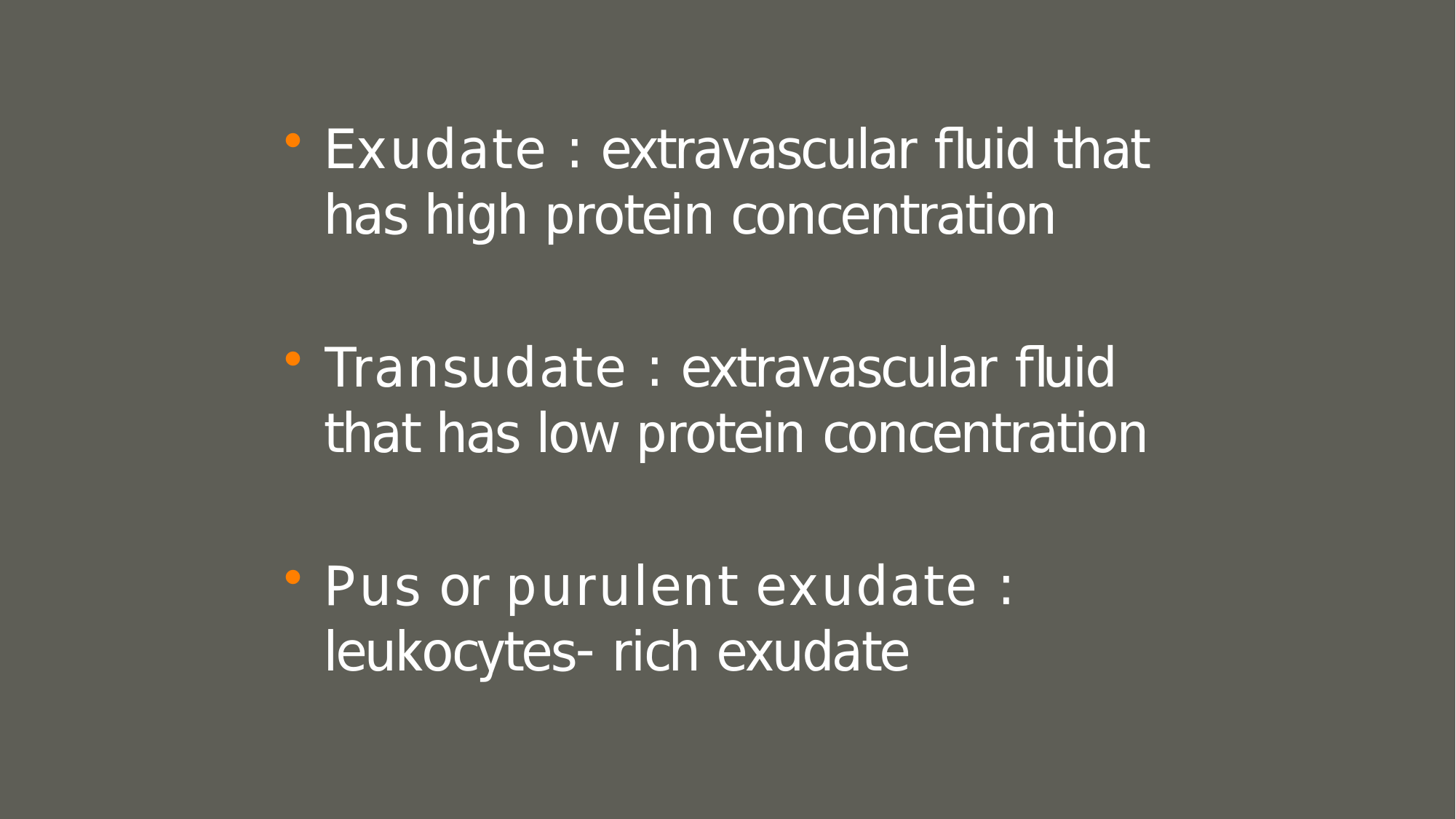

Exudate : extravascular fluid that has high protein concentration

Transudate : extravascular fluid that has low protein concentration

Pus or purulent exudate : leukocytes- rich exudate